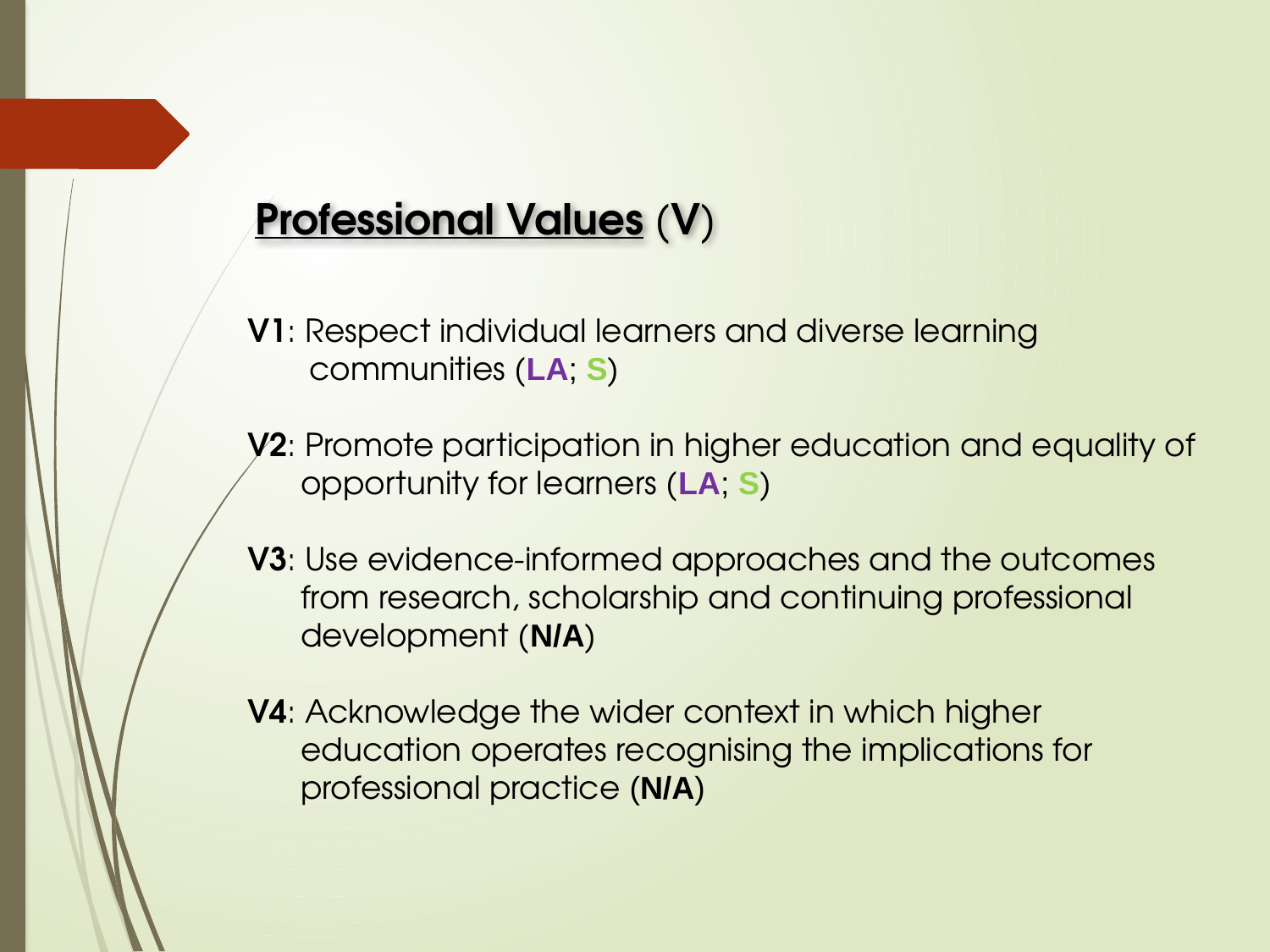

Professional Values (V)

V1: Respect individual learners and diverse learning
       communities (LA; S)

V2: Promote participation in higher education and equality of
      opportunity for learners (LA; S)

V3: Use evidence-informed approaches and the outcomes
      from research, scholarship and continuing professional
      development (N/A)

V4: Acknowledge the wider context in which higher
      education operates recognising the implications for
      professional practice (N/A)